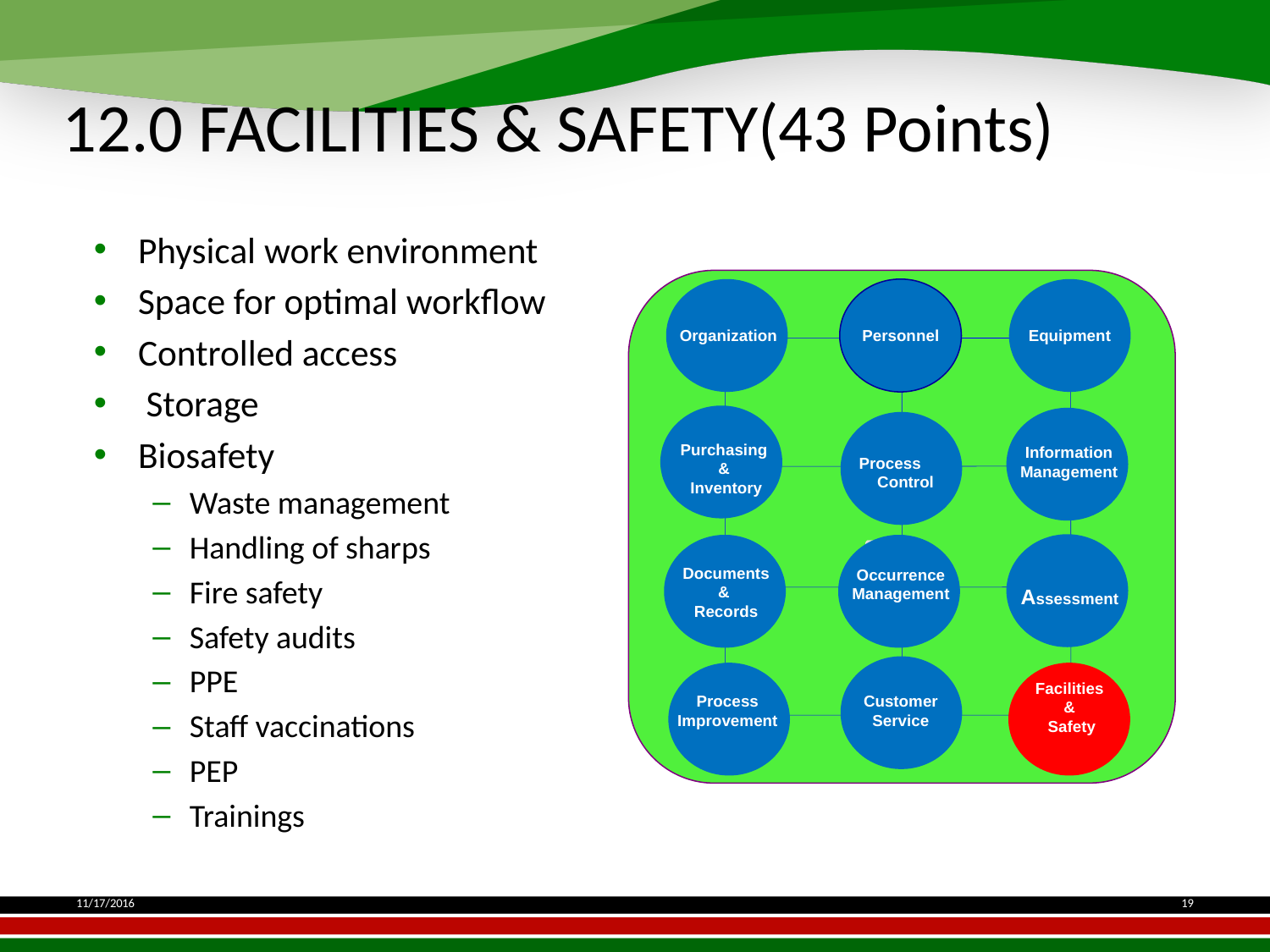

# 12.0 FACILITIES & SAFETY(43 Points)
Physical work environment
Space for optimal workflow
Controlled access
 Storage
Biosafety
Waste management
Handling of sharps
Fire safety
Safety audits
PPE
Staff vaccinations
PEP
Trainings

Organization

Personnel

Equipment

Purchasing
&
Inventory

Information Management

Process        Control

Documents
&
Records

Occurrence Management

Assessment

Customer Service

Process Improvement

Facilities
&
Safety

11/17/2016
19